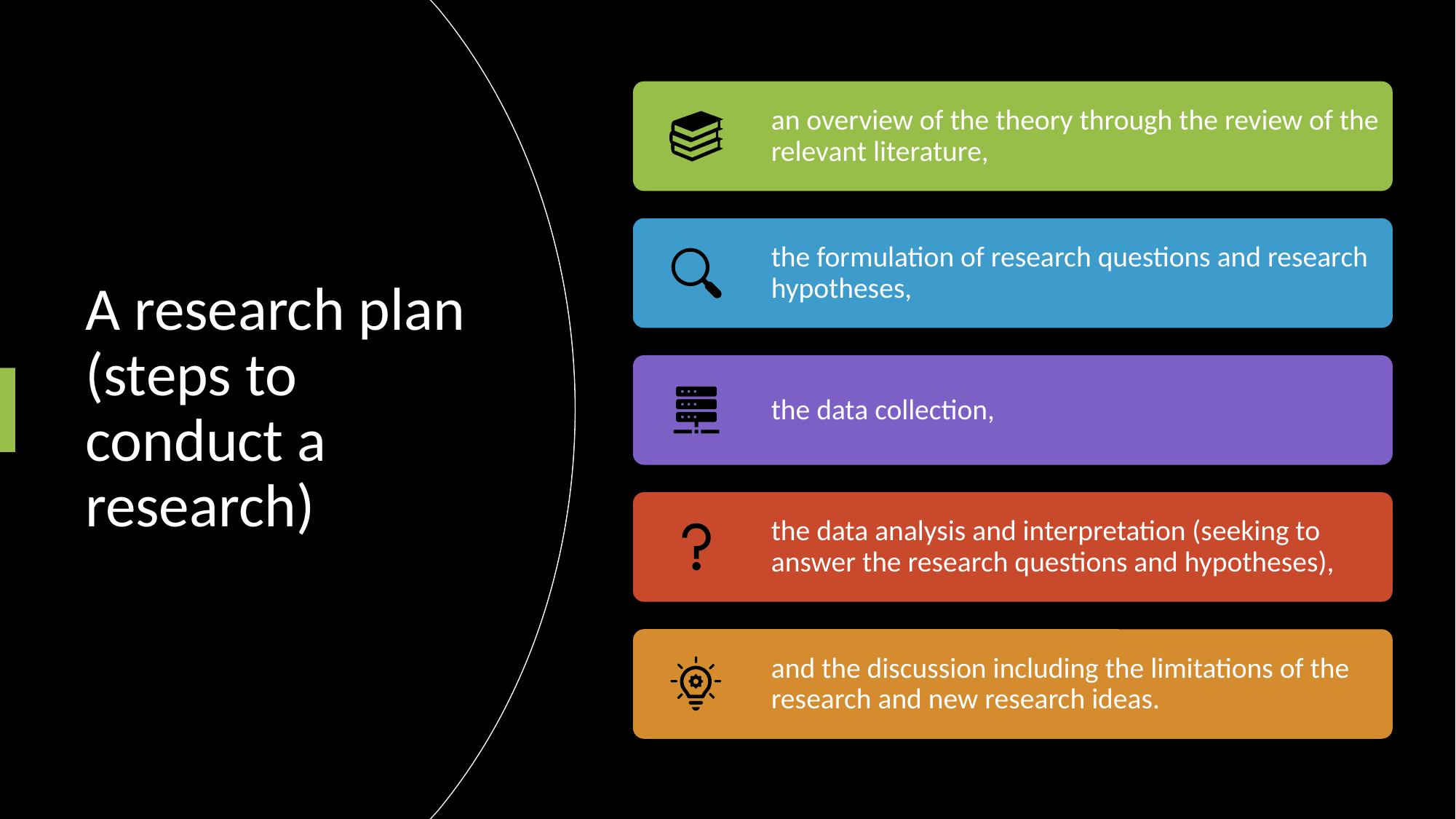

an overview of the theory through the review of the relevant literature,
the formulation of research questions and research hypotheses,
the data collection,
the data analysis and interpretation (seeking to answer the research questions and hypotheses),
and the discussion including the limitations of the research and new research ideas.
# A research plan (steps to conduct a research)